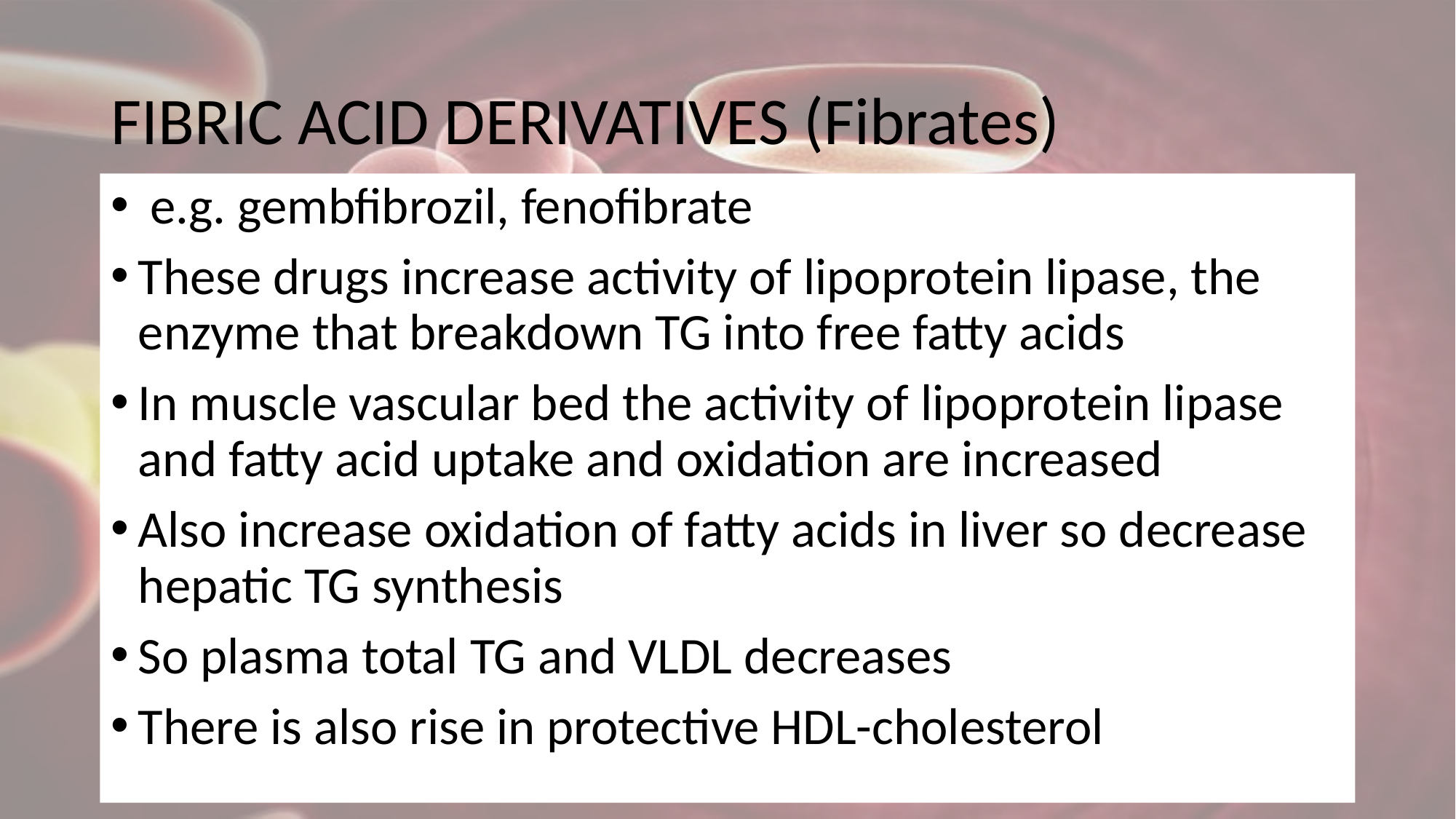

# FIBRIC ACID DERIVATIVES (Fibrates)
 e.g. gembfibrozil, fenofibrate
These drugs increase activity of lipoprotein lipase, the enzyme that breakdown TG into free fatty acids
In muscle vascular bed the activity of lipoprotein lipase and fatty acid uptake and oxidation are increased
Also increase oxidation of fatty acids in liver so decrease hepatic TG synthesis
So plasma total TG and VLDL decreases
There is also rise in protective HDL-cholesterol
12
14